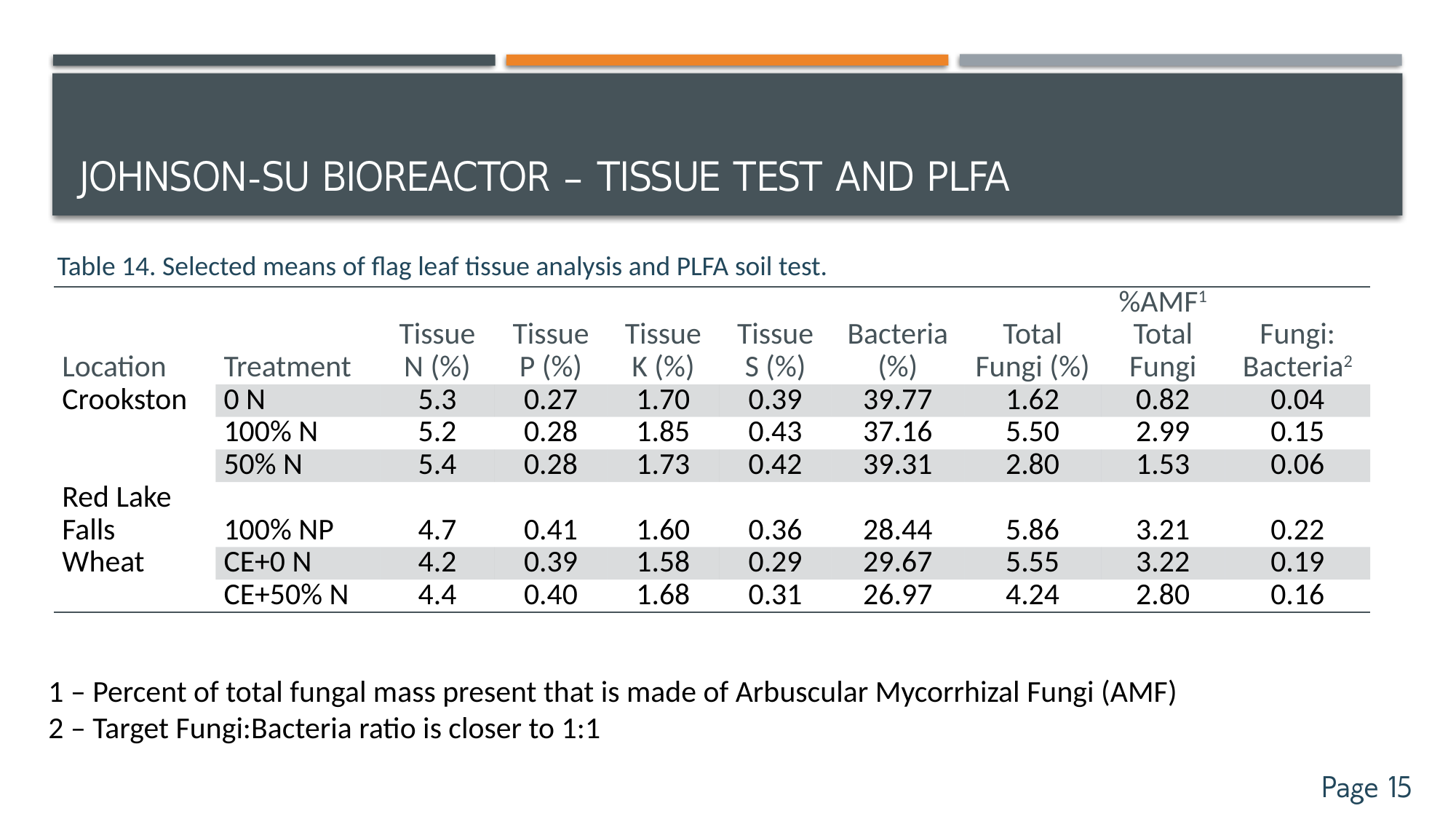

# Johnson-su bioreactor – Tissue test and PLFA
Table 14. Selected means of flag leaf tissue analysis and PLFA soil test.
| Location | Treatment | Tissue N (%) | Tissue P (%) | Tissue K (%) | Tissue S (%) | Bacteria (%) | Total Fungi (%) | %AMF1 Total Fungi | Fungi: Bacteria2 |
| --- | --- | --- | --- | --- | --- | --- | --- | --- | --- |
| Crookston | 0 N | 5.3 | 0.27 | 1.70 | 0.39 | 39.77 | 1.62 | 0.82 | 0.04 |
|  | 100% N | 5.2 | 0.28 | 1.85 | 0.43 | 37.16 | 5.50 | 2.99 | 0.15 |
|  | 50% N | 5.4 | 0.28 | 1.73 | 0.42 | 39.31 | 2.80 | 1.53 | 0.06 |
| Red Lake Falls | 100% NP | 4.7 | 0.41 | 1.60 | 0.36 | 28.44 | 5.86 | 3.21 | 0.22 |
| Wheat | CE+0 N | 4.2 | 0.39 | 1.58 | 0.29 | 29.67 | 5.55 | 3.22 | 0.19 |
|  | CE+50% N | 4.4 | 0.40 | 1.68 | 0.31 | 26.97 | 4.24 | 2.80 | 0.16 |
1 – Percent of total fungal mass present that is made of Arbuscular Mycorrhizal Fungi (AMF)
2 – Target Fungi:Bacteria ratio is closer to 1:1
Page 15